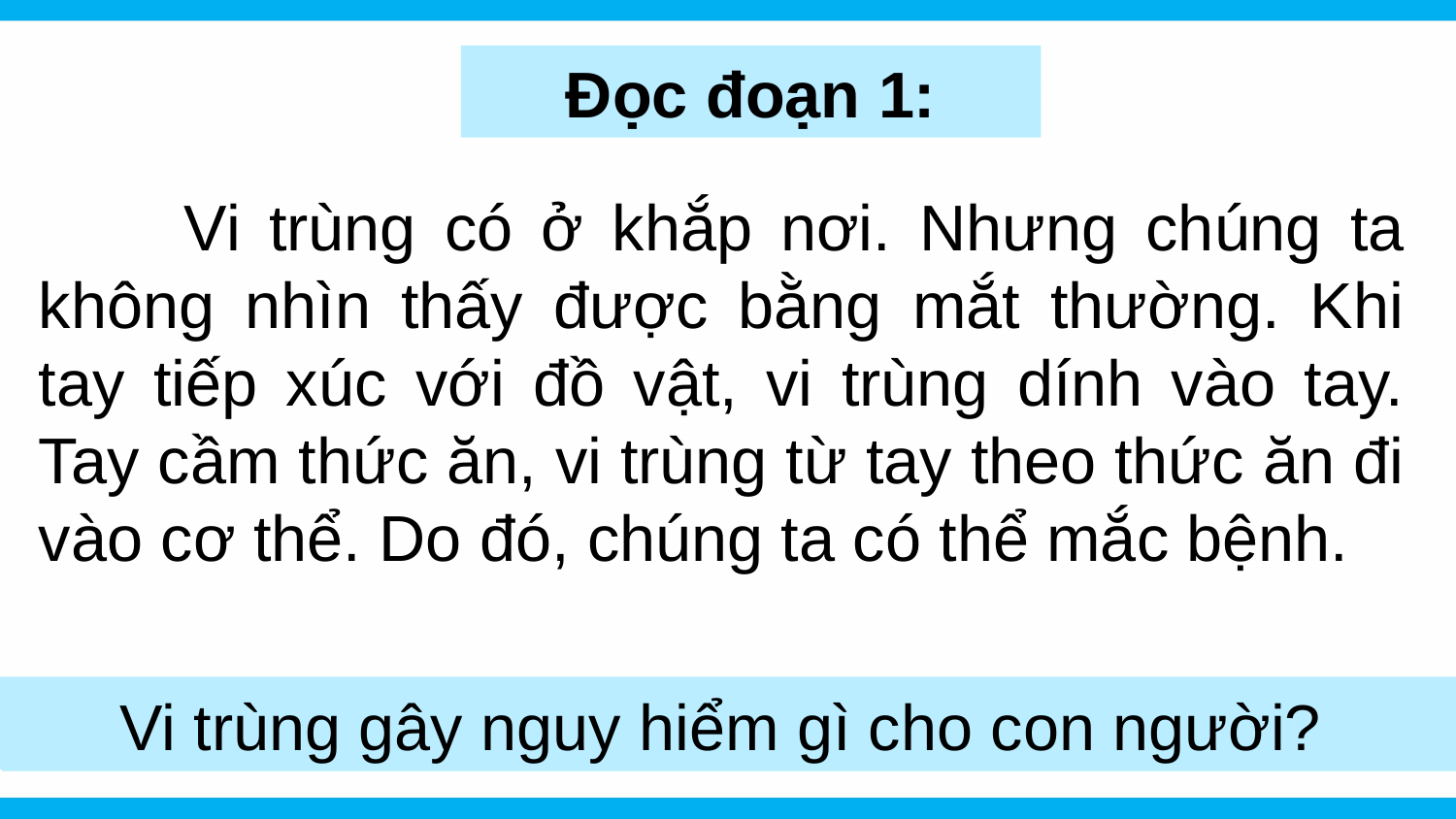

Đọc đoạn 1:
	Vi trùng có ở khắp nơi. Nhưng chúng ta không nhìn thấy được bằng mắt thường. Khi tay tiếp xúc với đồ vật, vi trùng dính vào tay. Tay cầm thức ăn, vi trùng từ tay theo thức ăn đi vào cơ thể. Do đó, chúng ta có thể mắc bệnh.
Vi trùng có ở đâu?
Vi trùng đi vào cơ thể con người bằng cách nào?
Vi trùng gây nguy hiểm gì cho con người?